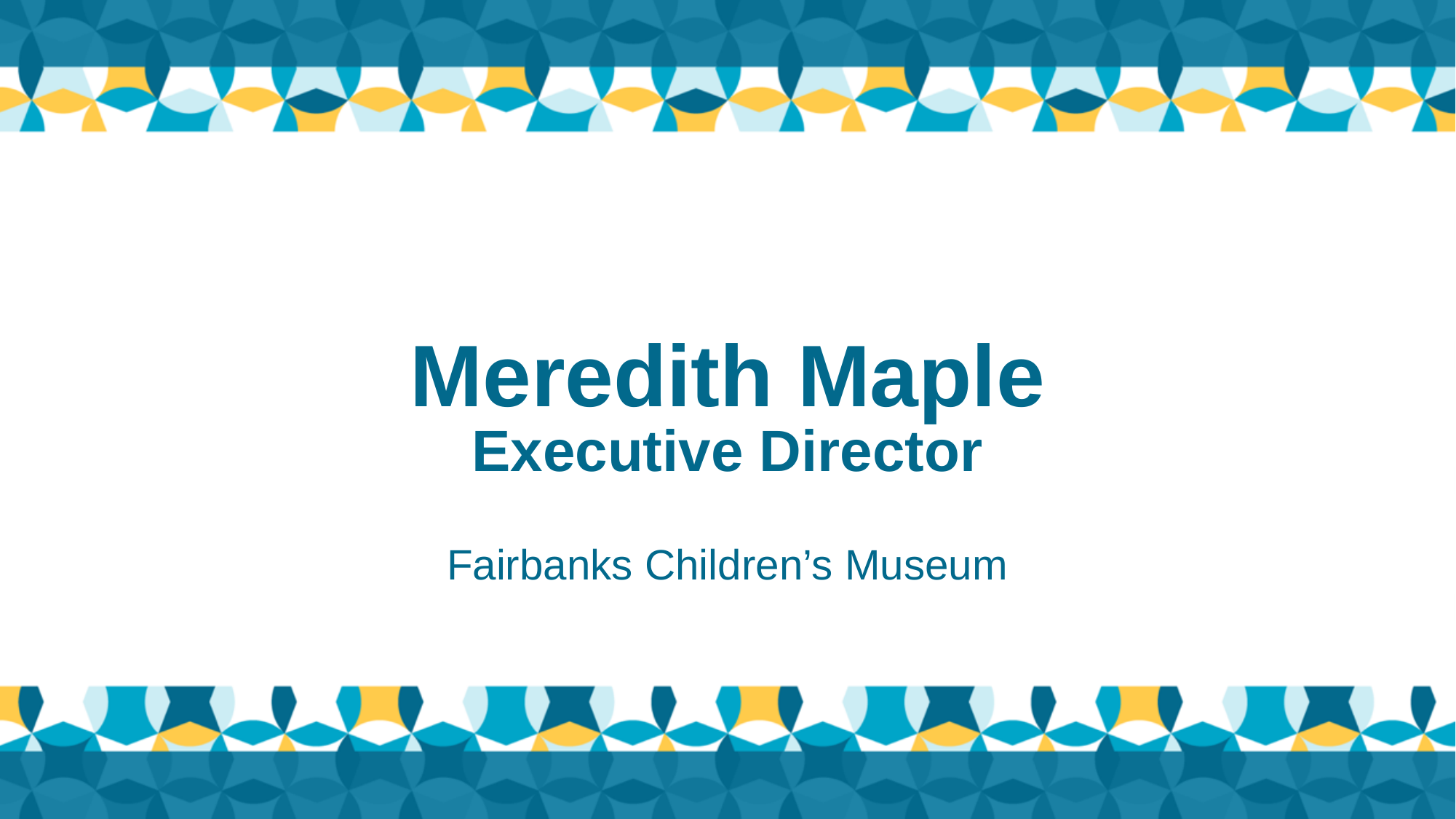

# Meredith Maple Executive Director
Fairbanks Children’s Museum